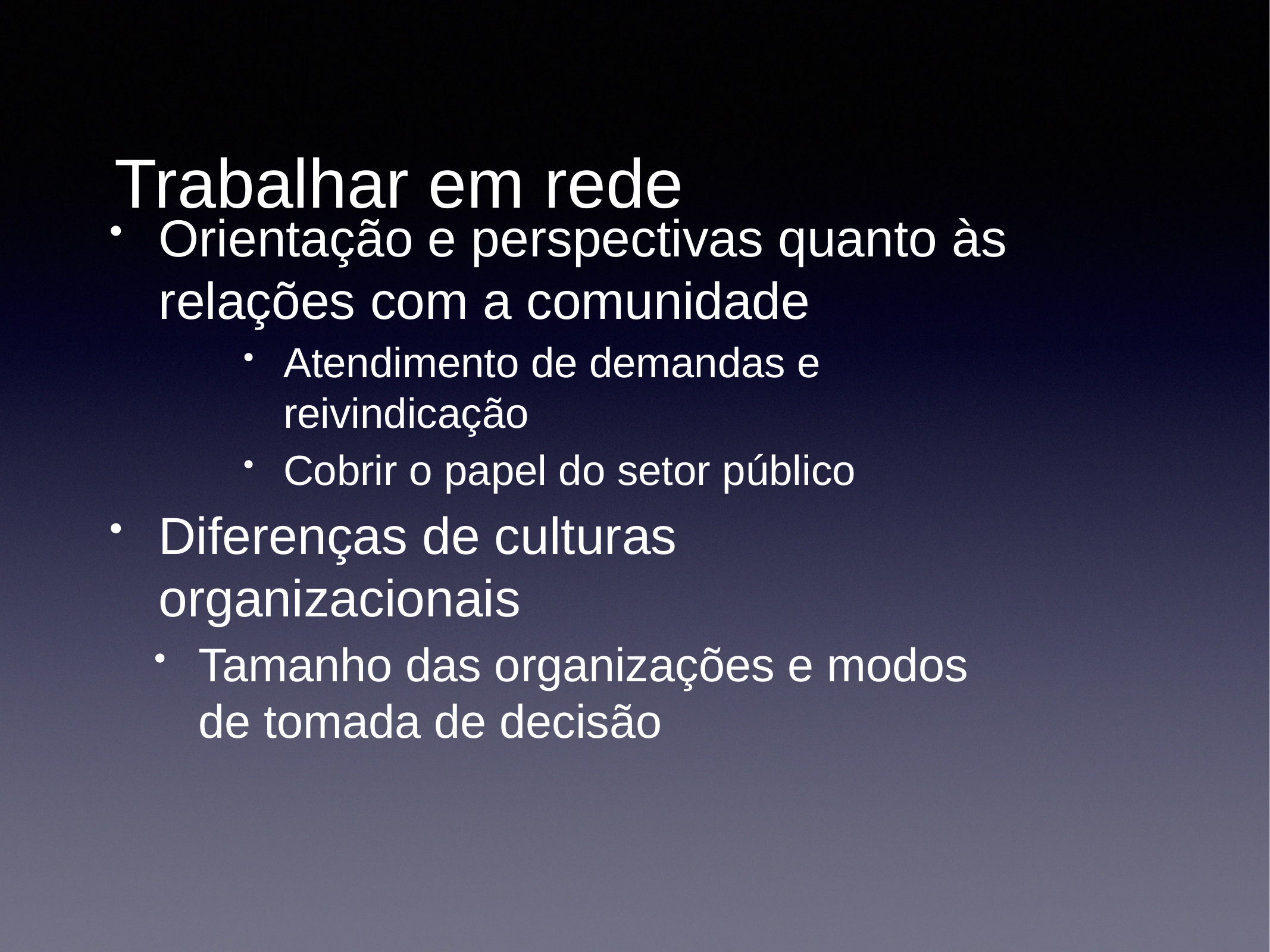

Trabalhar em rede
Orientação e perspectivas quanto às relações com a comunidade
Atendimento de demandas e reivindicação
Cobrir o papel do setor público
Diferenças de culturas organizacionais
Tamanho das organizações e modos de tomada de decisão
5